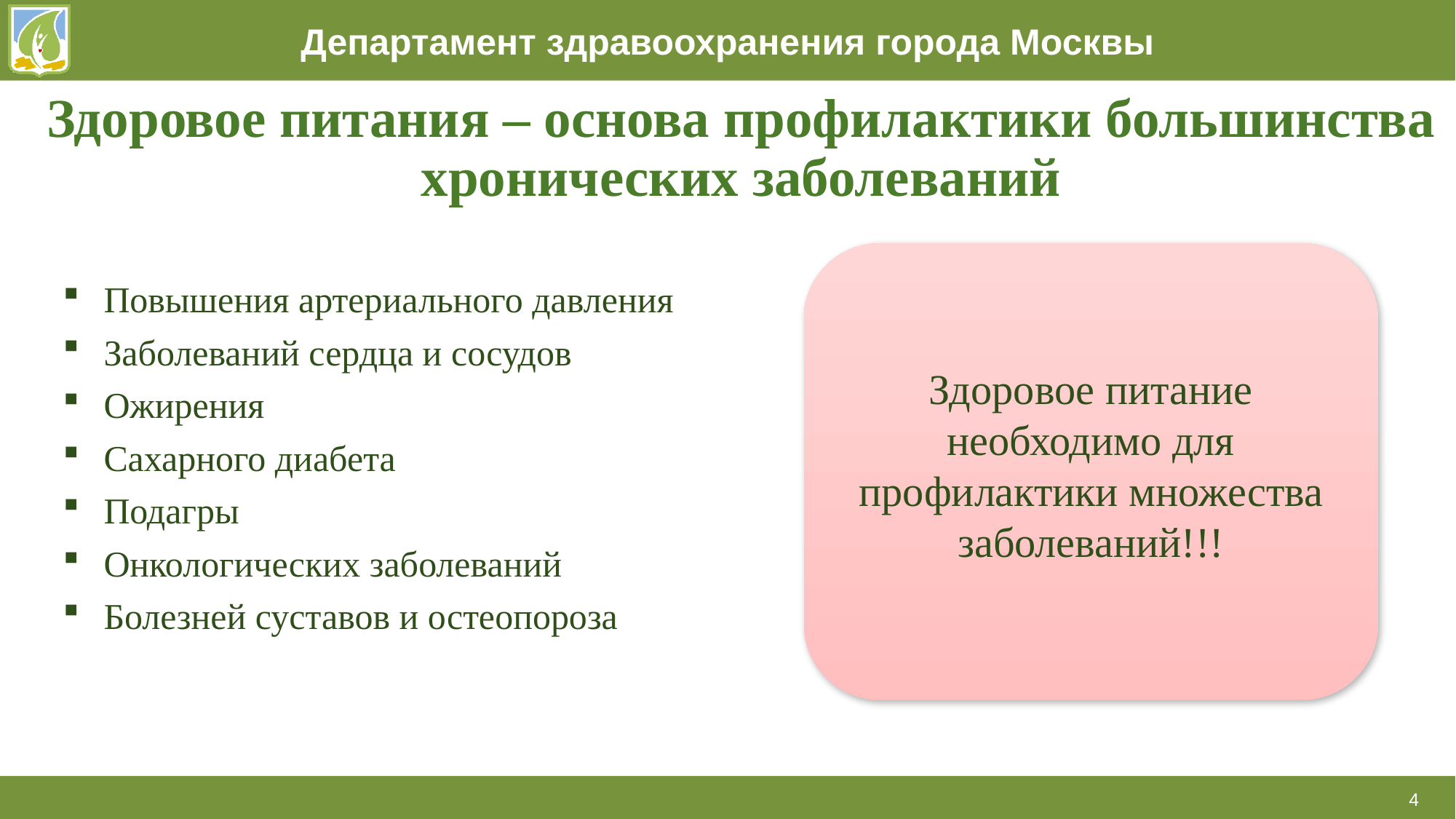

# Здоровое питания – основа профилактики большинства хронических заболеваний
Повышения артериального давления
Заболеваний сердца и сосудов
Ожирения
Сахарного диабета
Подагры
Онкологических заболеваний
Болезней суставов и остеопороза

Здоровое питание необходимо для профилактики множества заболеваний!!!